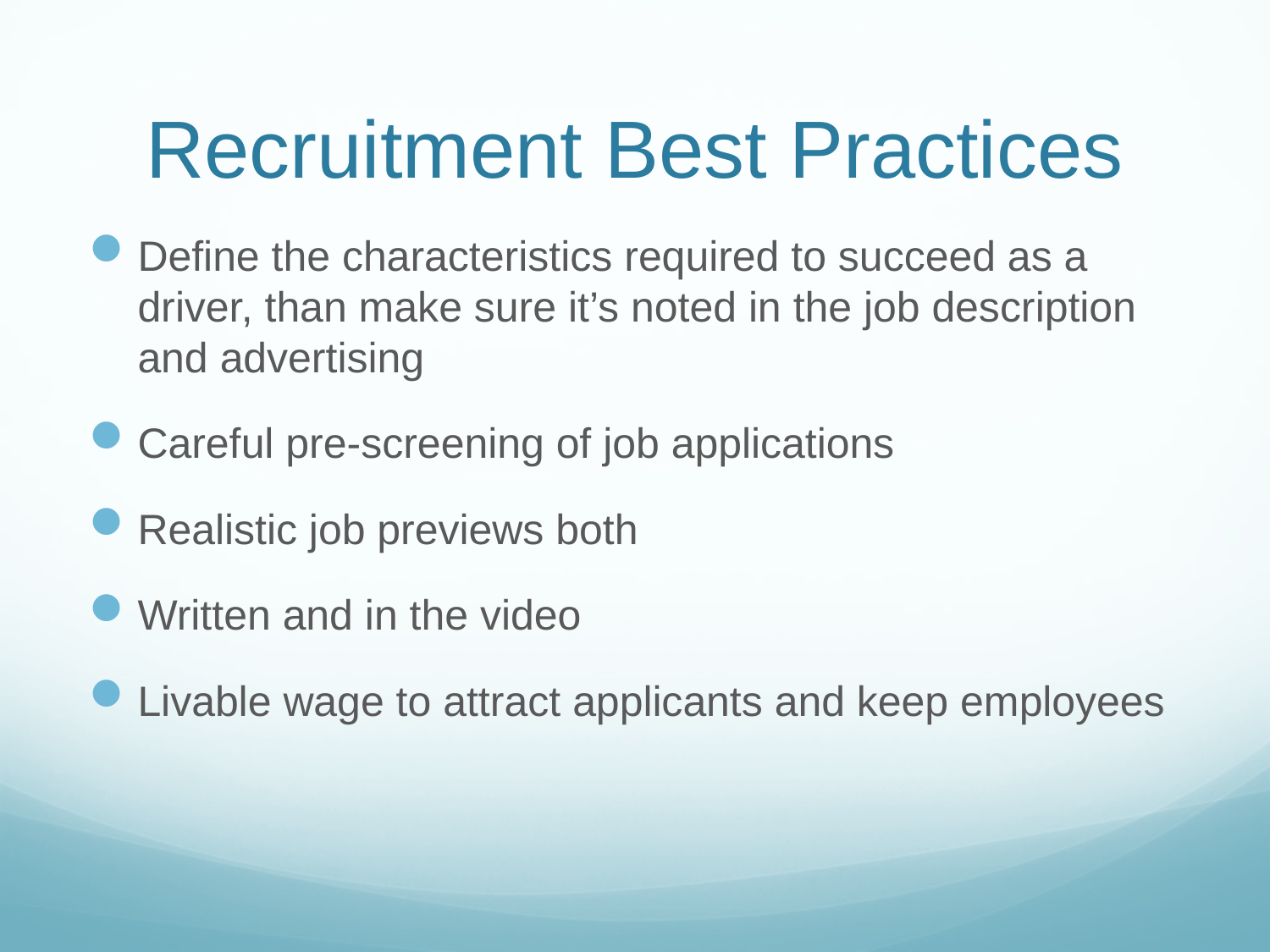

# Recruitment Best Practices
Define the characteristics required to succeed as a driver, than make sure it’s noted in the job description and advertising
Careful pre-screening of job applications
Realistic job previews both
Written and in the video
Livable wage to attract applicants and keep employees